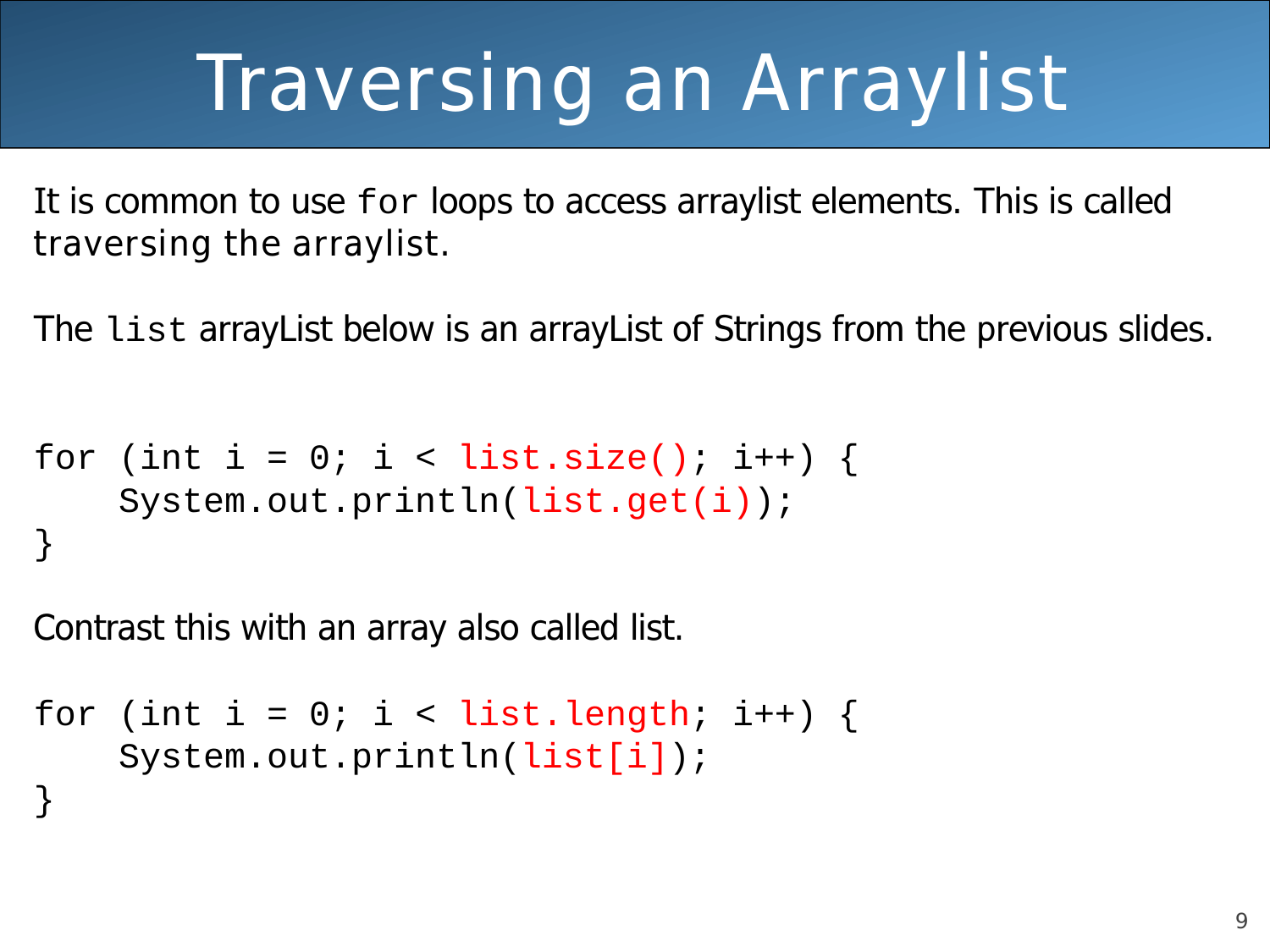

# Traversing an Arraylist
It is common to use for loops to access arraylist elements. This is called
traversing the arraylist.

The list arrayList below is an arrayList of Strings from the previous slides.

for (int i = 0; i < list.size(); i++) {
    System.out.println(list.get(i));
}

Contrast this with an array also called list.

for (int i = 0; i < list.length; i++) {
    System.out.println(list[i]);
}